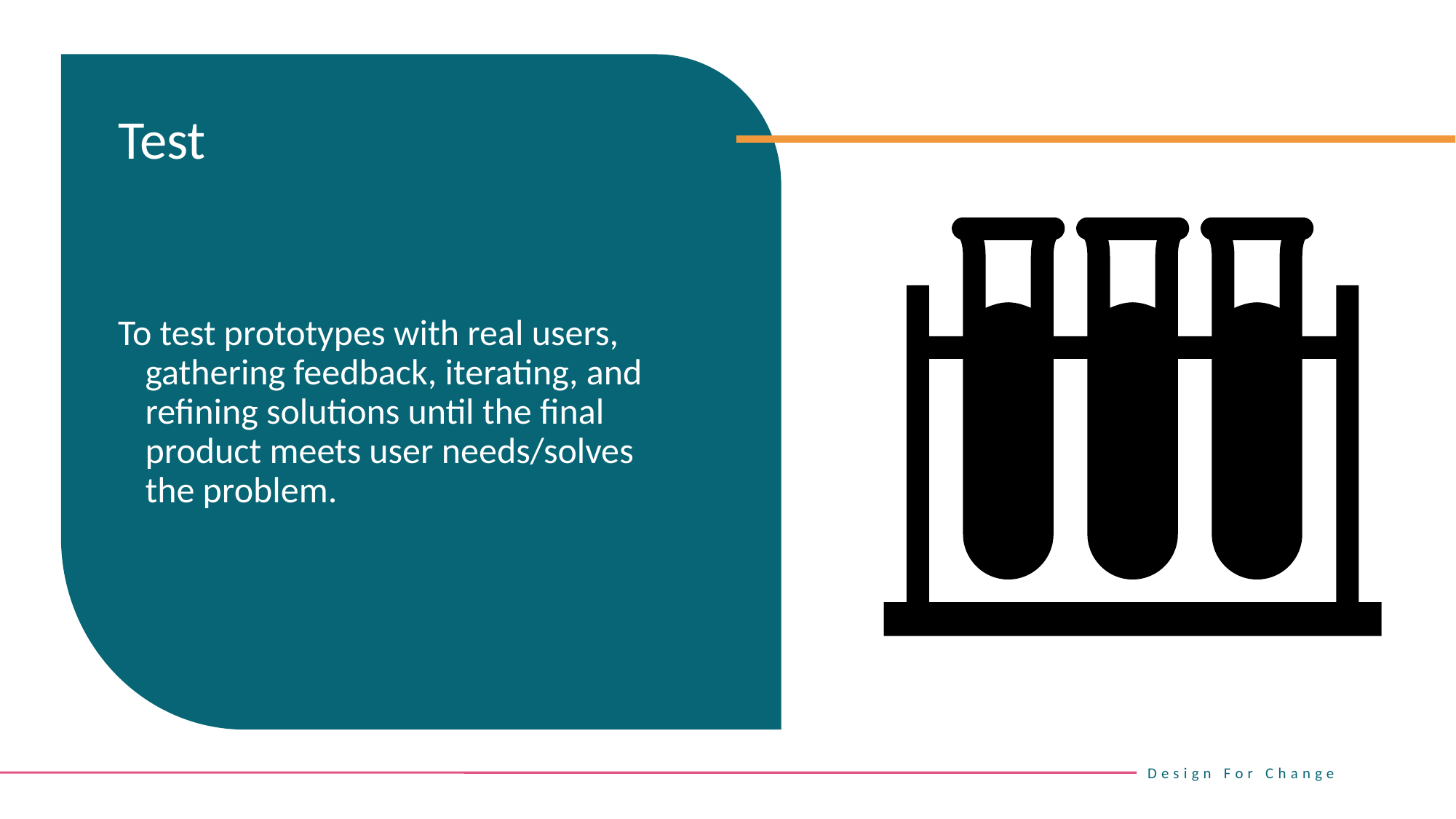

Test

To test prototypes with real users, gathering feedback, iterating, and refining solutions until the final product meets user needs/solves the problem.